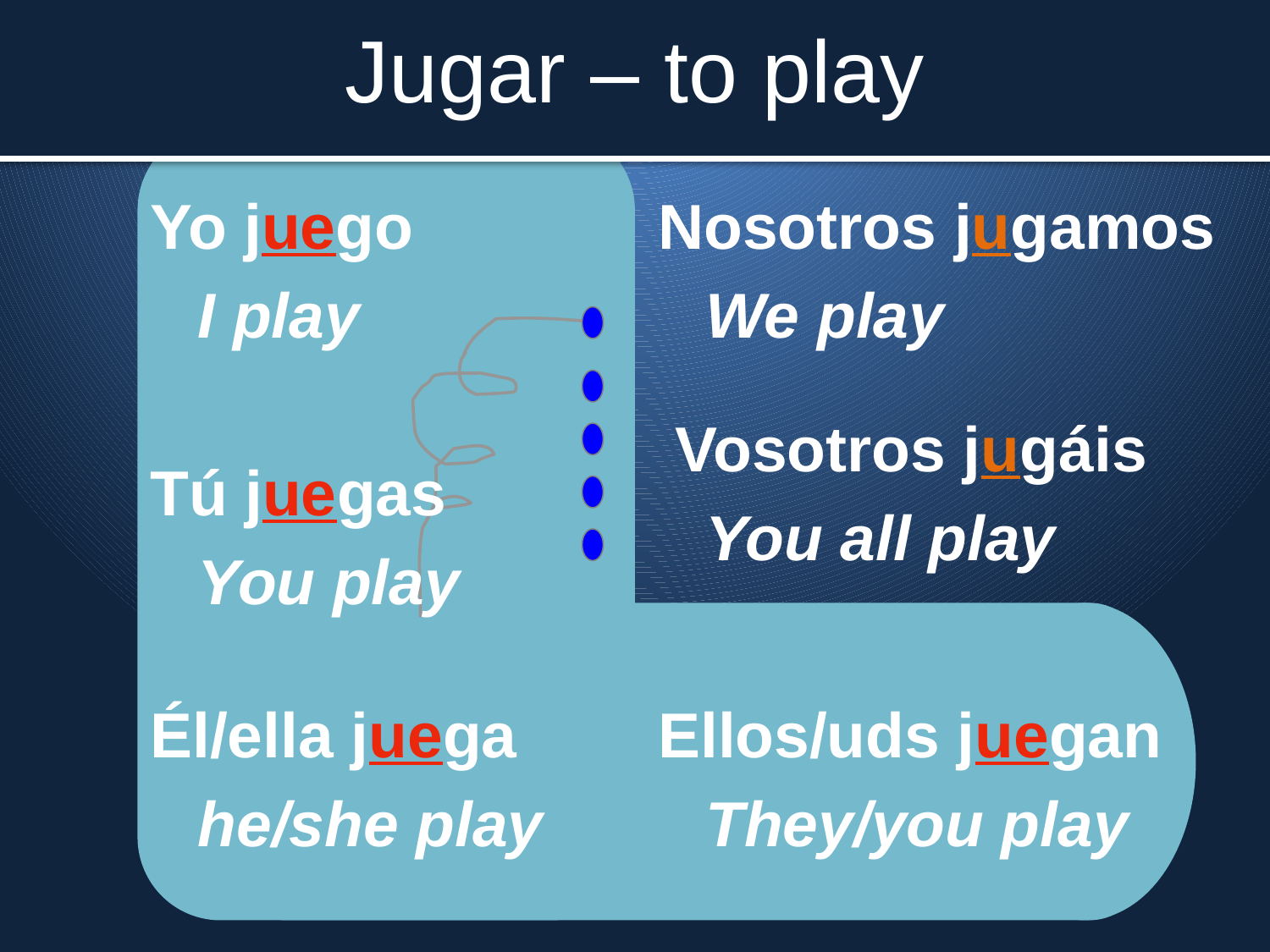

Jugar – to play

Yo juego
	I play

Tú juegas
	You play

Él/ella juega
	he/she play
Nosotros jugamos
	We play

 Vosotros jugáis
	You all play

Ellos/uds juegan
	They/you play